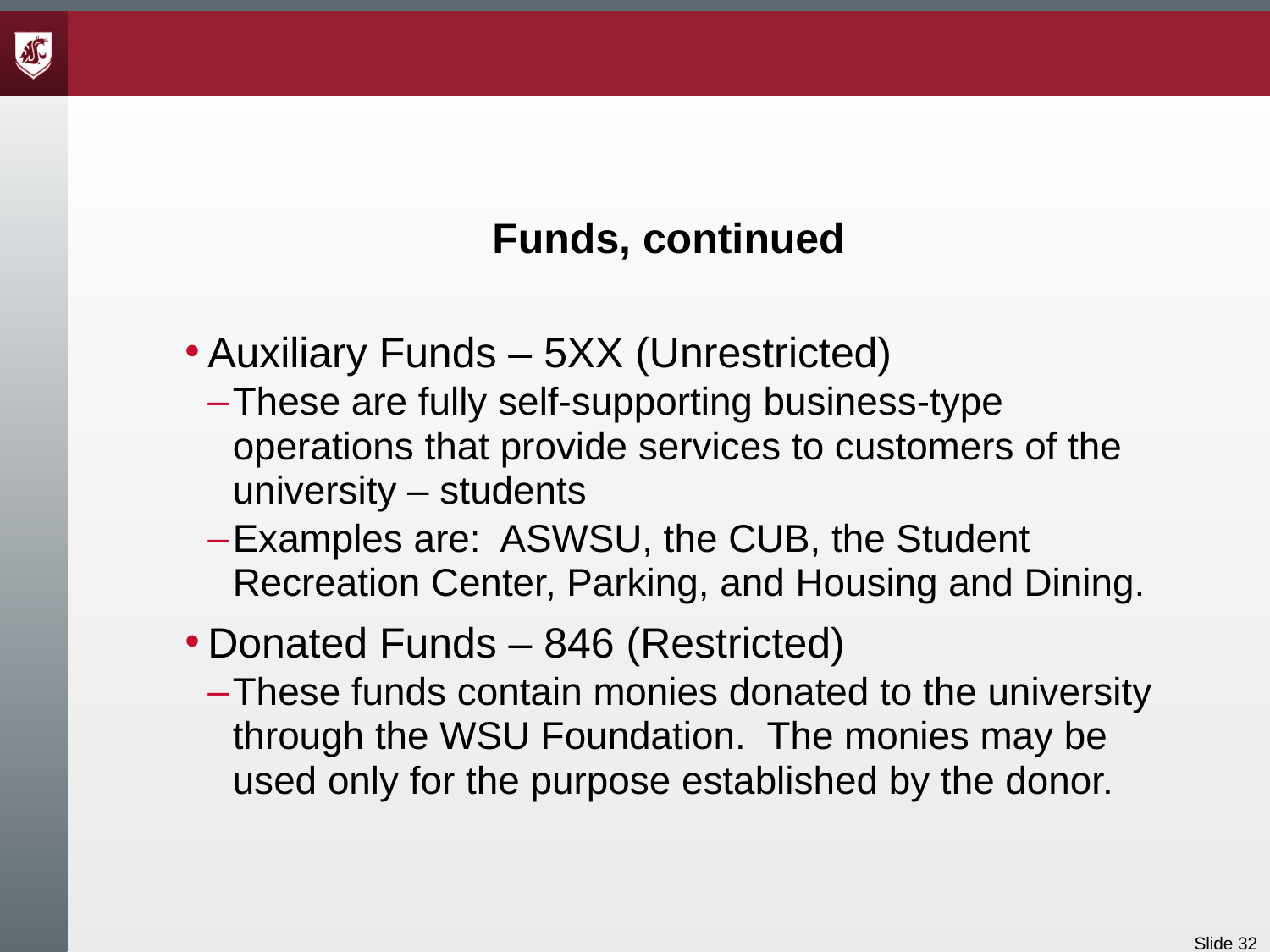

# Funds, continued
Auxiliary Funds – 5XX (Unrestricted)
These are fully self-supporting business-type operations that provide services to customers of the university – students
Examples are:  ASWSU, the CUB, the Student Recreation Center, Parking, and Housing and Dining.
Donated Funds – 846 (Restricted)
These funds contain monies donated to the university through the WSU Foundation.  The monies may be used only for the purpose established by the donor.
Slide 32